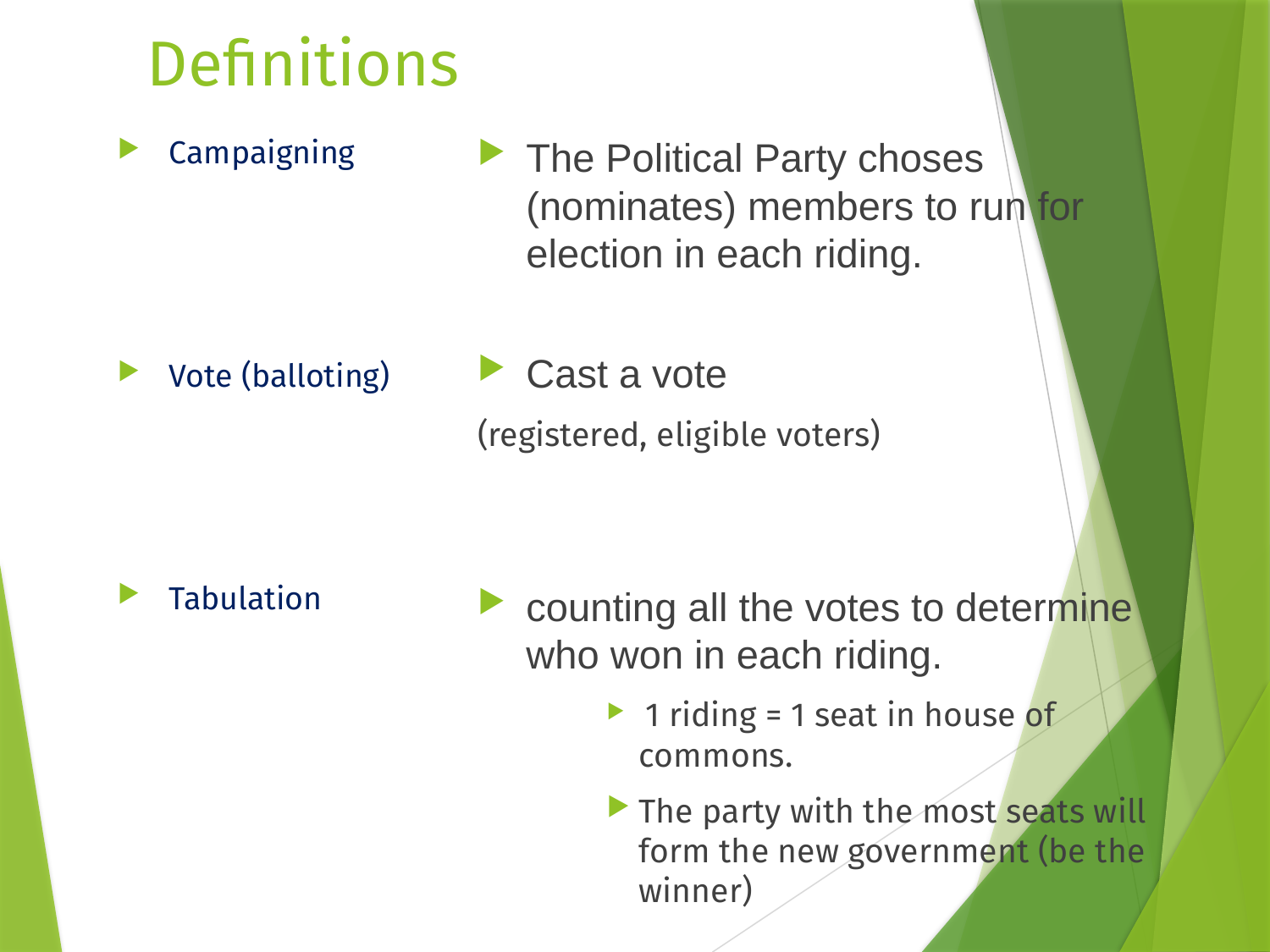

# Definitions
Campaigning

Vote (balloting)

Tabulation

The Political Party choses (nominates) members to run for election in each riding.

Cast a vote
(registered, eligible voters)

counting all the votes to determine who won in each riding.
 1 riding = 1 seat in house of commons.
The party with the most seats will form the new government (be the winner)